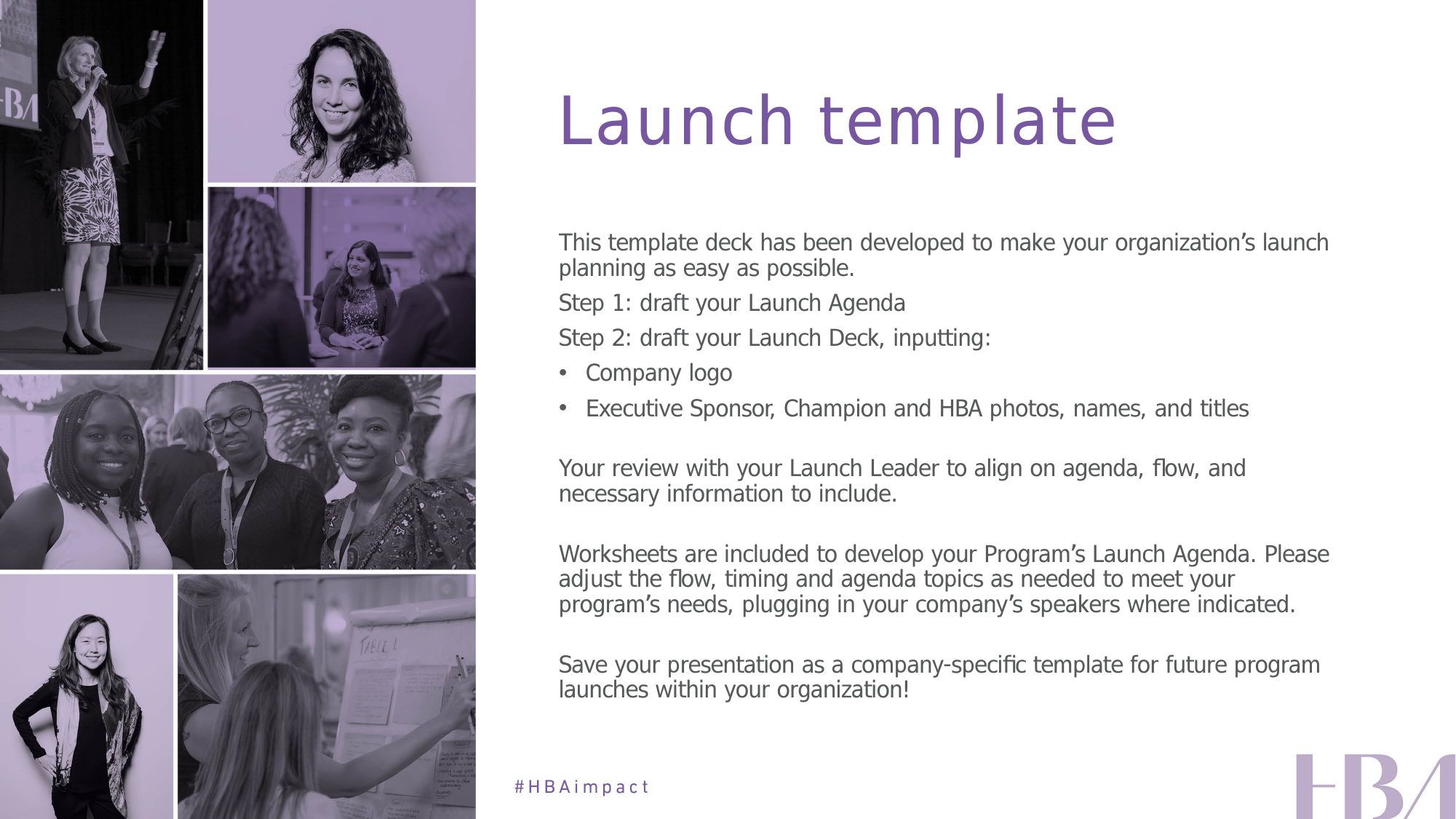

# Launch template
This template deck has been developed to make your organization’s launch planning as easy as possible.
Step 1: draft your Launch Agenda
Step 2: draft your Launch Deck, inputting:
Company logo
Executive Sponsor, Champion and HBA photos, names, and titles

Your review with your Launch Leader to align on agenda, flow, and necessary information to include.

Worksheets are included to develop your Program’s Launch Agenda. Please adjust the flow, timing and agenda topics as needed to meet your program’s needs, plugging in your company’s speakers where indicated.

Save your presentation as a company-specific template for future program launches within your organization!